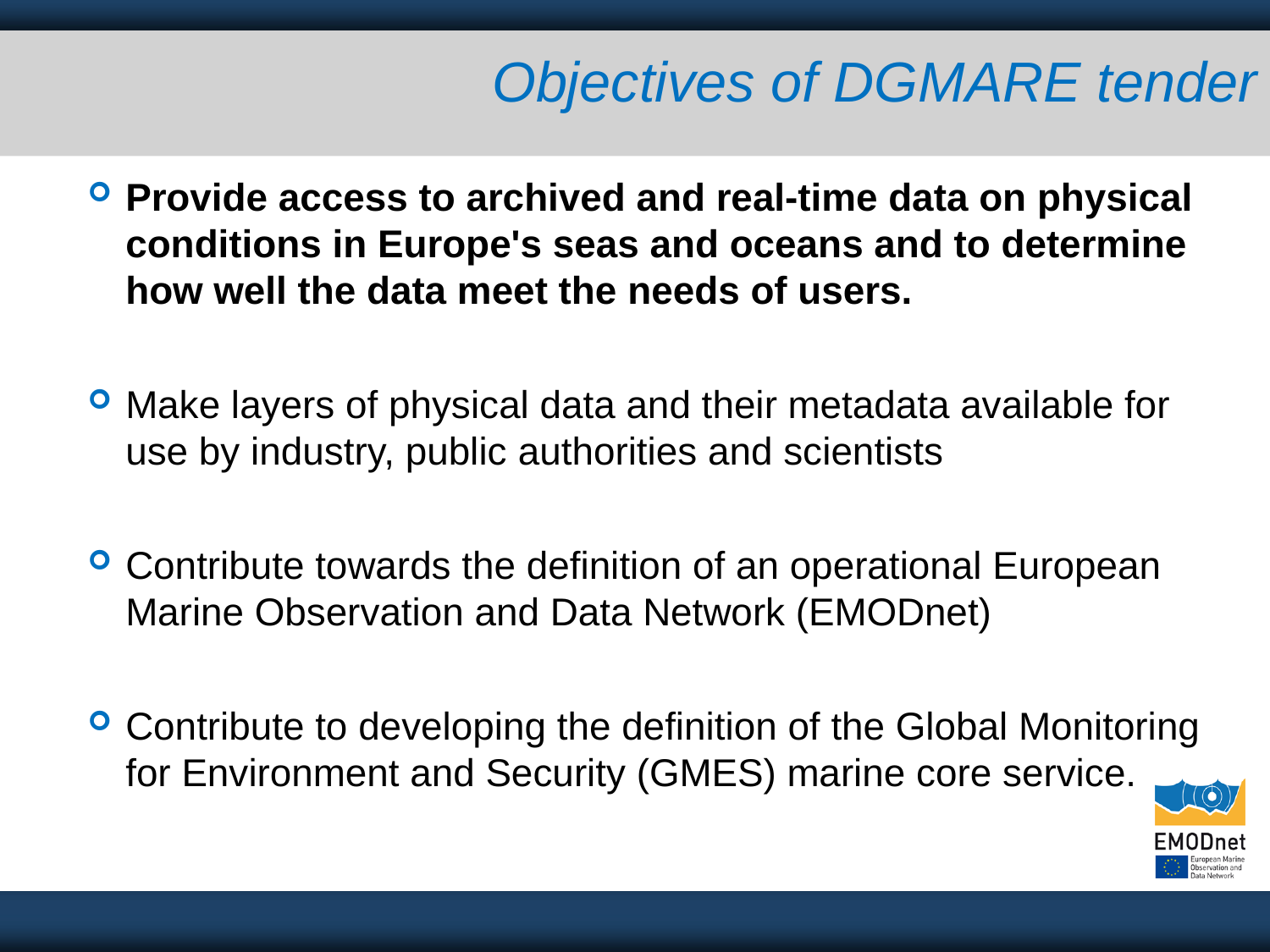

# Objectives of DGMARE tender
Provide access to archived and real-time data on physical conditions in Europe's seas and oceans and to determine how well the data meet the needs of users.

Make layers of physical data and their metadata available for use by industry, public authorities and scientists

Contribute towards the definition of an operational European Marine Observation and Data Network (EMODnet)

Contribute to developing the definition of the Global Monitoring for Environment and Security (GMES) marine core service.